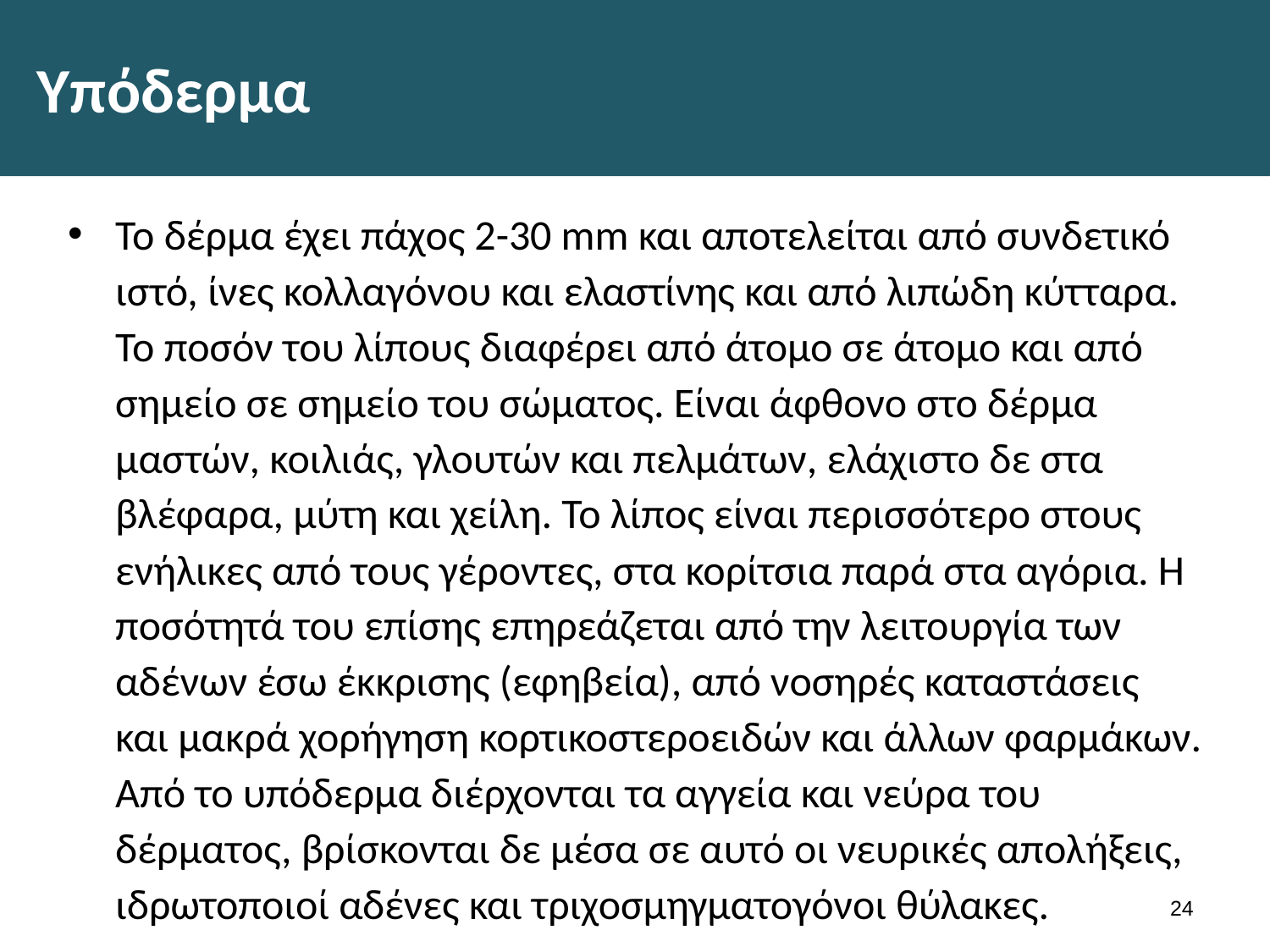

# Υπόδερμα
Το δέρμα έχει πάχος 2-30 mm και αποτελείται από συνδετικό ιστό, ίνες κολλαγόνου και ελαστίνης και από λιπώδη κύτταρα. Το ποσόν του λίπους διαφέρει από άτομο σε άτομο και από σημείο σε σημείο του σώματος. Είναι άφθονο στο δέρμα μαστών, κοιλιάς, γλουτών και πελμάτων, ελάχιστο δε στα βλέφαρα, μύτη και χείλη. Το λίπος είναι περισσότερο στους ενήλικες από τους γέροντες, στα κορίτσια παρά στα αγόρια. Η ποσότητά του επίσης επηρεάζεται από την λειτουργία των αδένων έσω έκκρισης (εφηβεία), από νοσηρές καταστάσεις και μακρά χορήγηση κορτικοστεροειδών και άλλων φαρμάκων. Από το υπόδερμα διέρχονται τα αγγεία και νεύρα του δέρματος, βρίσκονται δε μέσα σε αυτό οι νευρικές απολήξεις, ιδρωτοποιοί αδένες και τριχοσμηγματογόνοι θύλακες.
24